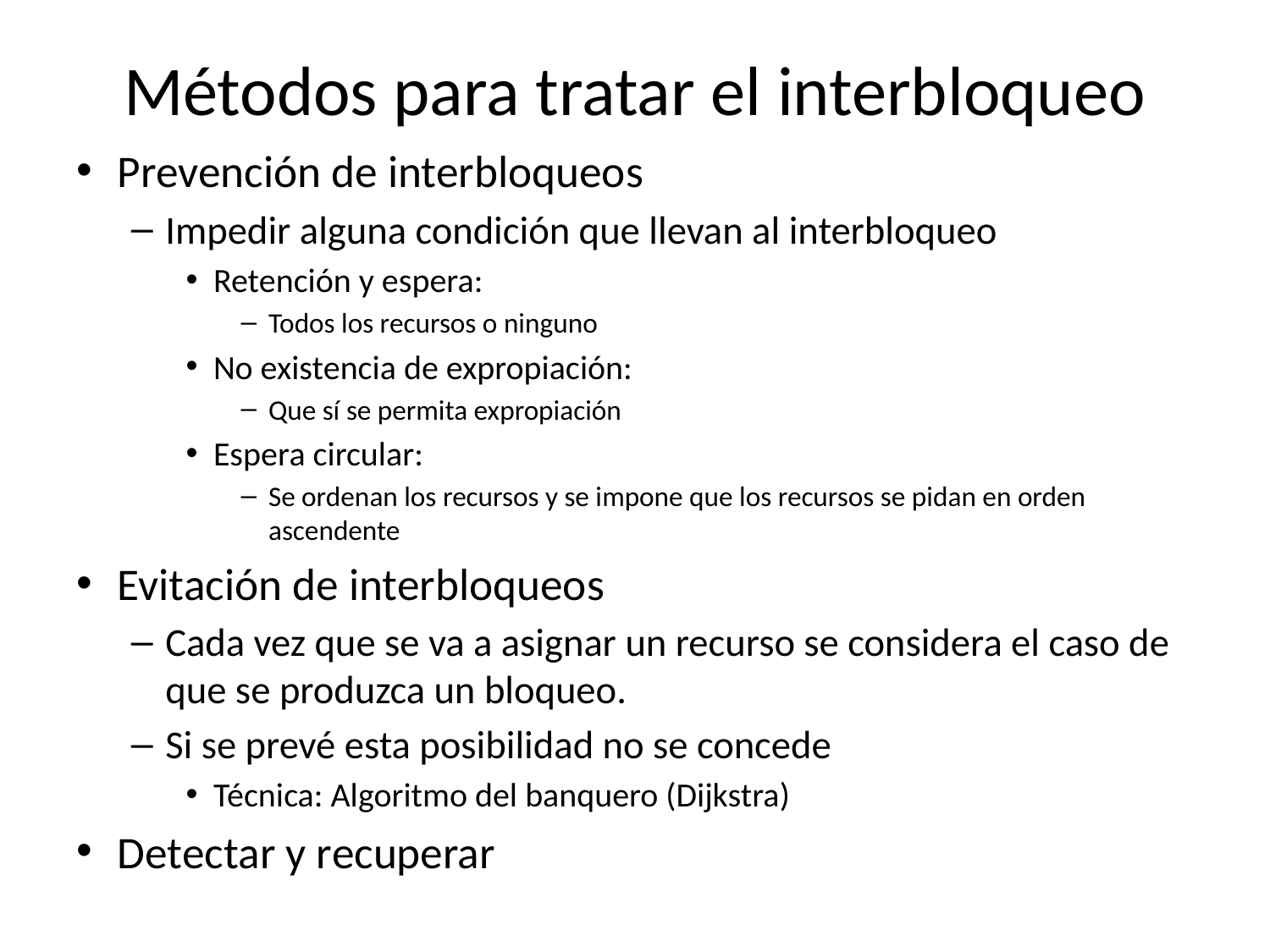

# Métodos para tratar el interbloqueo
Prevención de interbloqueos
Impedir alguna condición que llevan al interbloqueo
Retención y espera:
Todos los recursos o ninguno
No existencia de expropiación:
Que sí se permita expropiación
Espera circular:
Se ordenan los recursos y se impone que los recursos se pidan en orden ascendente
Evitación de interbloqueos
Cada vez que se va a asignar un recurso se considera el caso de que se produzca un bloqueo.
Si se prevé esta posibilidad no se concede
Técnica: Algoritmo del banquero (Dijkstra)
Detectar y recuperar